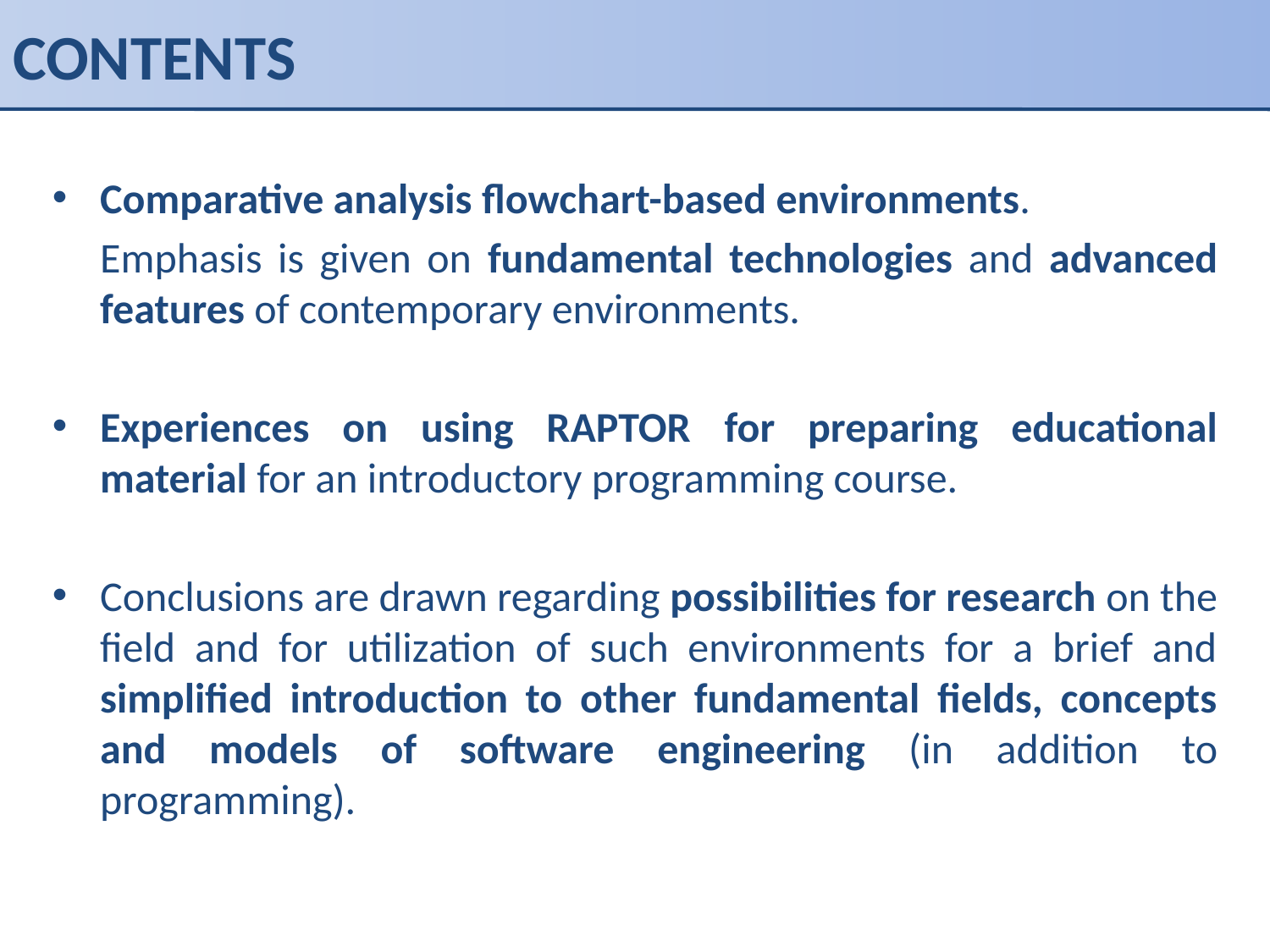

# CONTENTS
Comparative analysis flowchart-based environments.
	Emphasis is given on fundamental technologies and advanced features of contemporary environments.

Experiences on using RAPTOR for preparing educational material for an introductory programming course.

Conclusions are drawn regarding possibilities for research on the field and for utilization of such environments for a brief and simplified introduction to other fundamental fields, concepts and models of software engineering (in addition to programming).